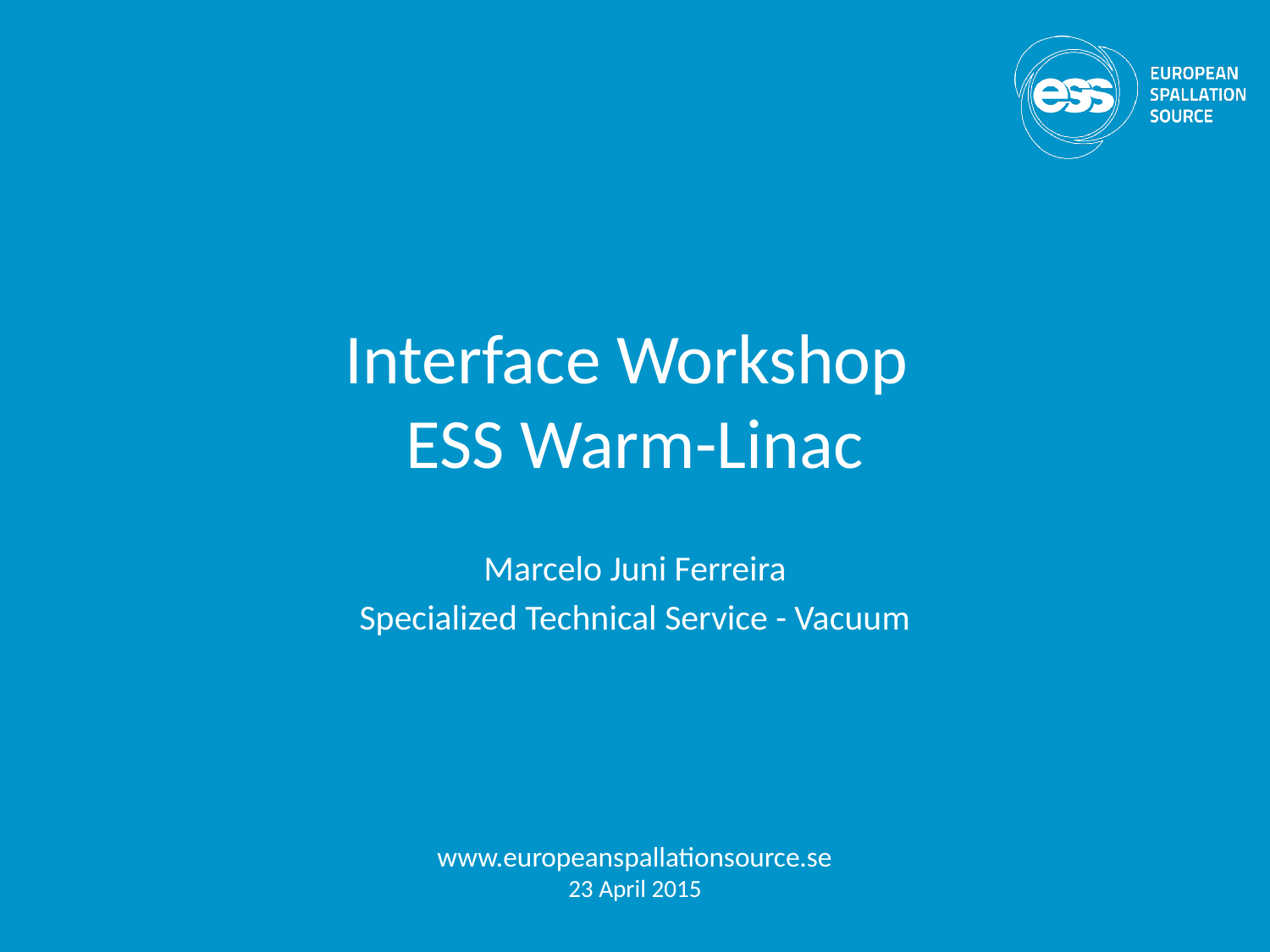

# Interface Workshop ESS Warm-Linac
Marcelo Juni Ferreira
Specialized Technical Service - Vacuum
www.europeanspallationsource.se
23 April 2015